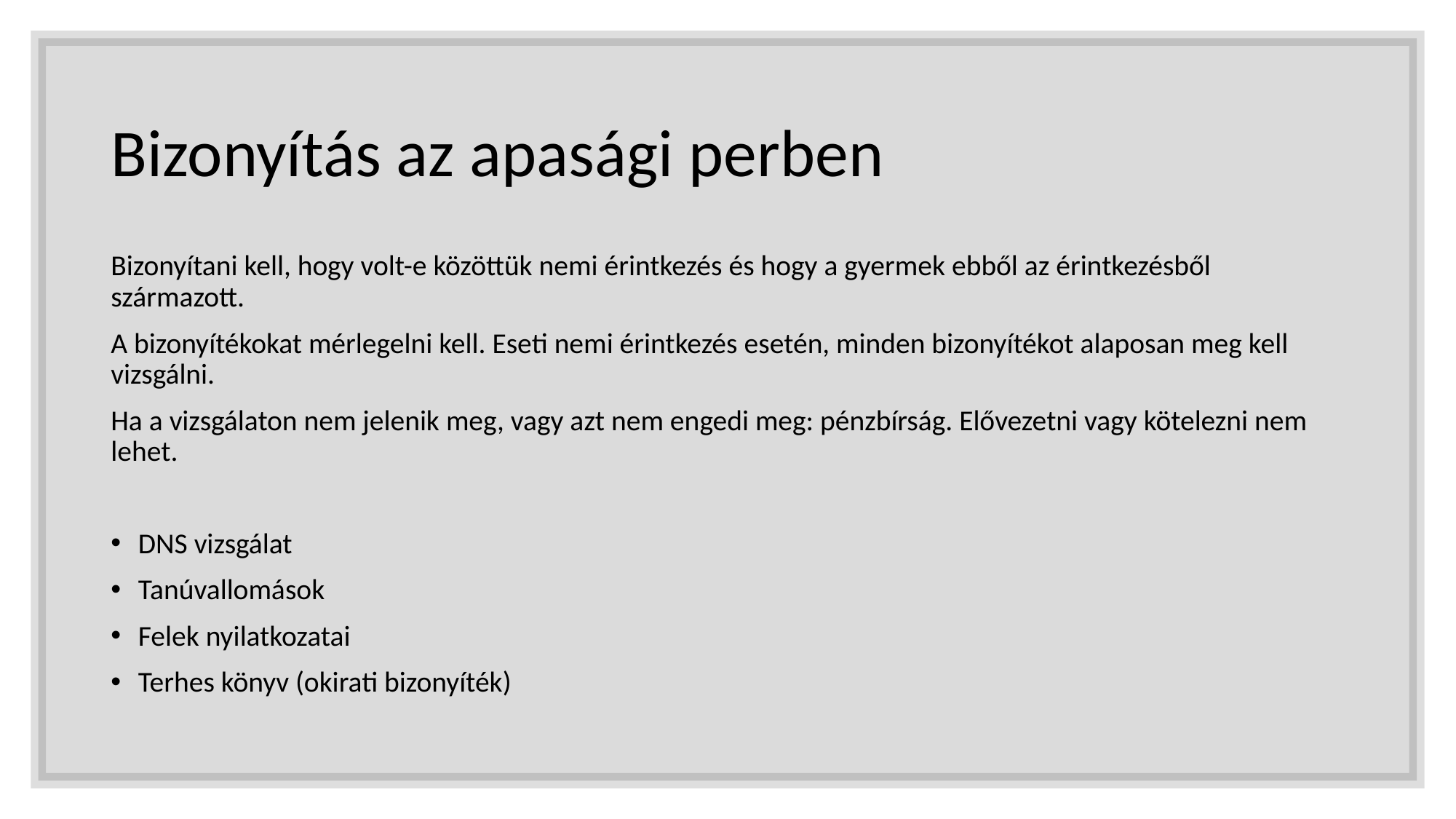

# Bizonyítás az apasági perben
Bizonyítani kell, hogy volt-e közöttük nemi érintkezés és hogy a gyermek ebből az érintkezésből származott.
A bizonyítékokat mérlegelni kell. Eseti nemi érintkezés esetén, minden bizonyítékot alaposan meg kell vizsgálni.
Ha a vizsgálaton nem jelenik meg, vagy azt nem engedi meg: pénzbírság. Elővezetni vagy kötelezni nem lehet.

DNS vizsgálat
Tanúvallomások
Felek nyilatkozatai
Terhes könyv (okirati bizonyíték)